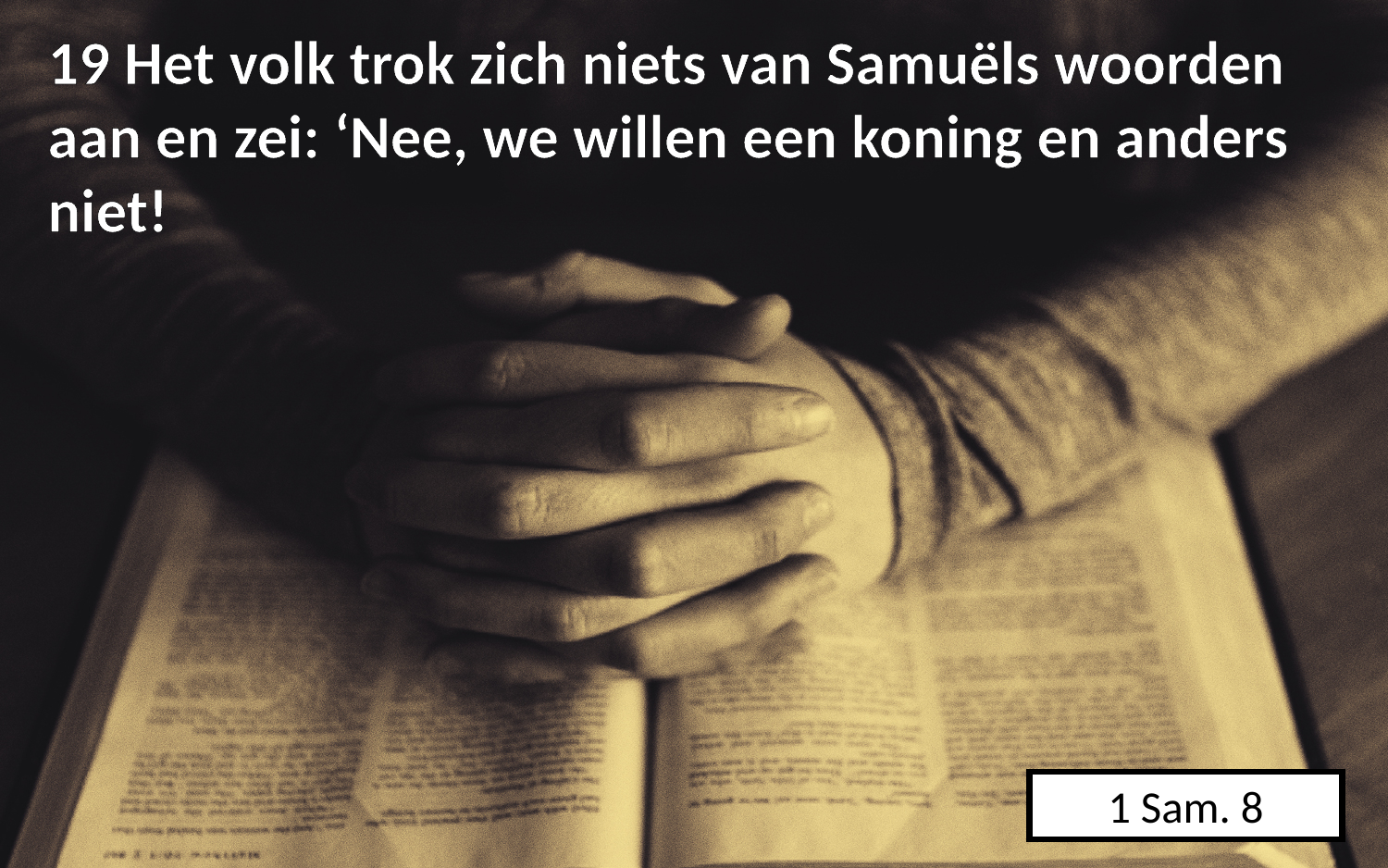

19 Het volk trok zich niets van Samuëls woorden aan en zei: ‘Nee, we willen een koning en anders niet!

1 Sam. 8